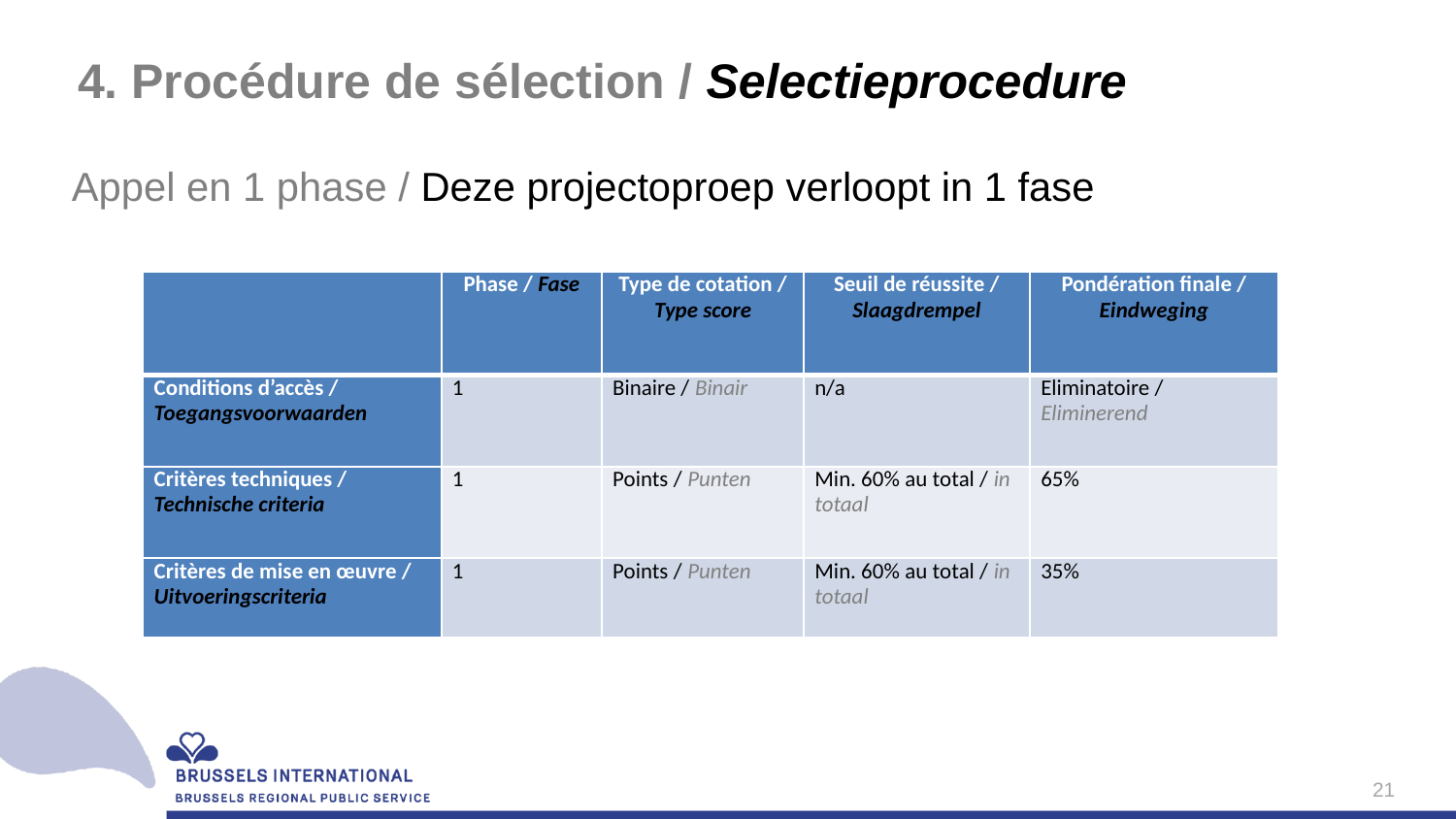

# 4. Procédure de sélection / Selectieprocedure
Appel en 1 phase / Deze projectoproep verloopt in 1 fase

|  | Phase / Fase | Type de cotation / Type score | Seuil de réussite / Slaagdrempel | Pondération finale / Eindweging |
| --- | --- | --- | --- | --- |
| Conditions d’accès / Toegangsvoorwaarden | 1 | Binaire / Binair | n/a | Eliminatoire / Eliminerend |
| Critères techniques / Technische criteria | 1 | Points / Punten | Min. 60% au total / in totaal | 65% |
| Critères de mise en œuvre / Uitvoeringscriteria | 1 | Points / Punten | Min. 60% au total / in totaal | 35% |